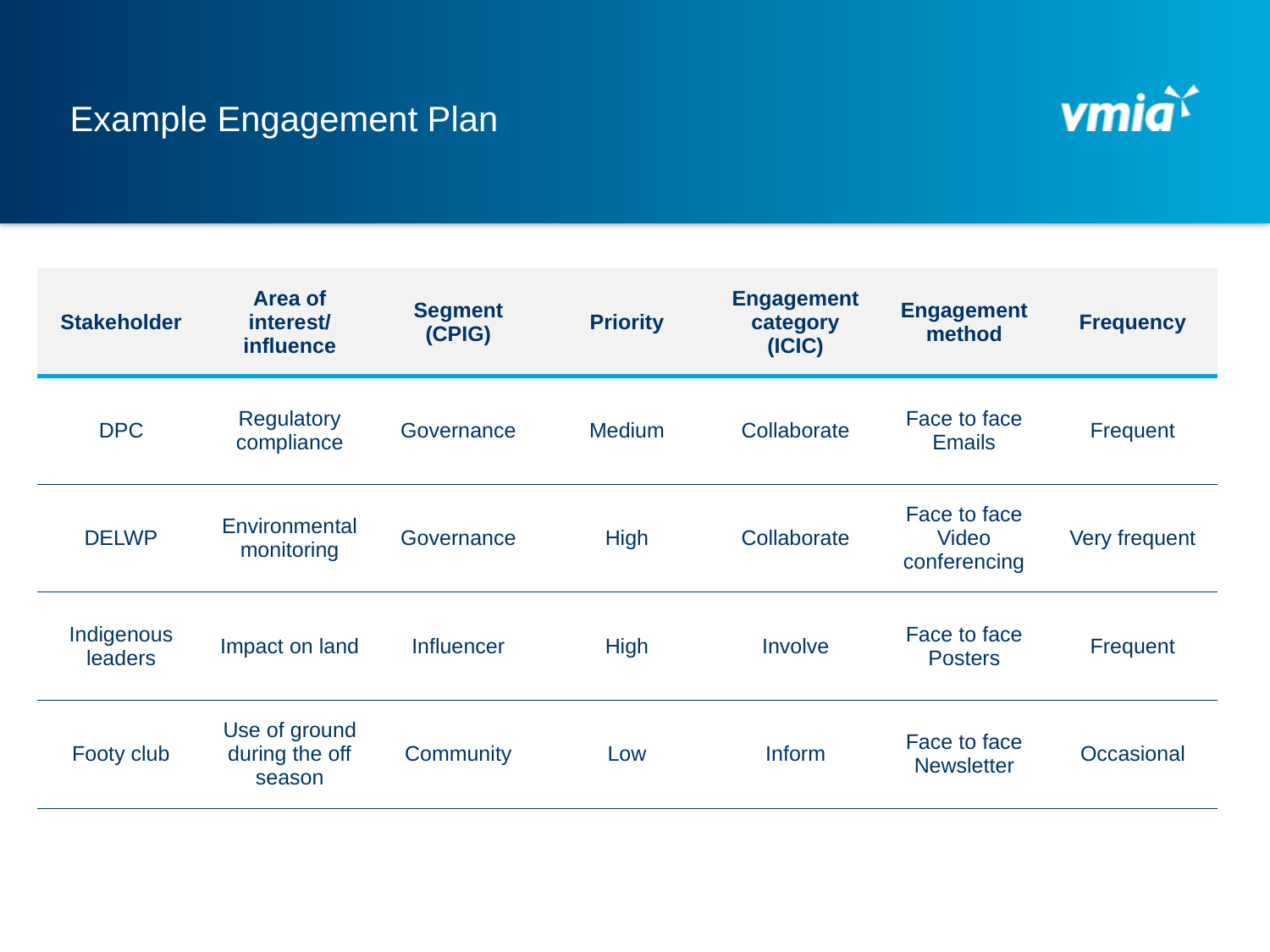

# Example Engagement Plan
| Stakeholder | Area of interest/ influence | Segment (CPIG) | Priority | Engagement category (ICIC) | Engagement method | Frequency |
| --- | --- | --- | --- | --- | --- | --- |
| DPC | Regulatory compliance | Governance | Medium | Collaborate | Face to face Emails | Frequent |
| DELWP | Environmental monitoring | Governance | High | Collaborate | Face to face Video conferencing | Very frequent |
| Indigenous leaders | Impact on land | Influencer | High | Involve | Face to face Posters | Frequent |
| Footy club | Use of ground during the off season | Community | Low | Inform | Face to face Newsletter | Occasional |